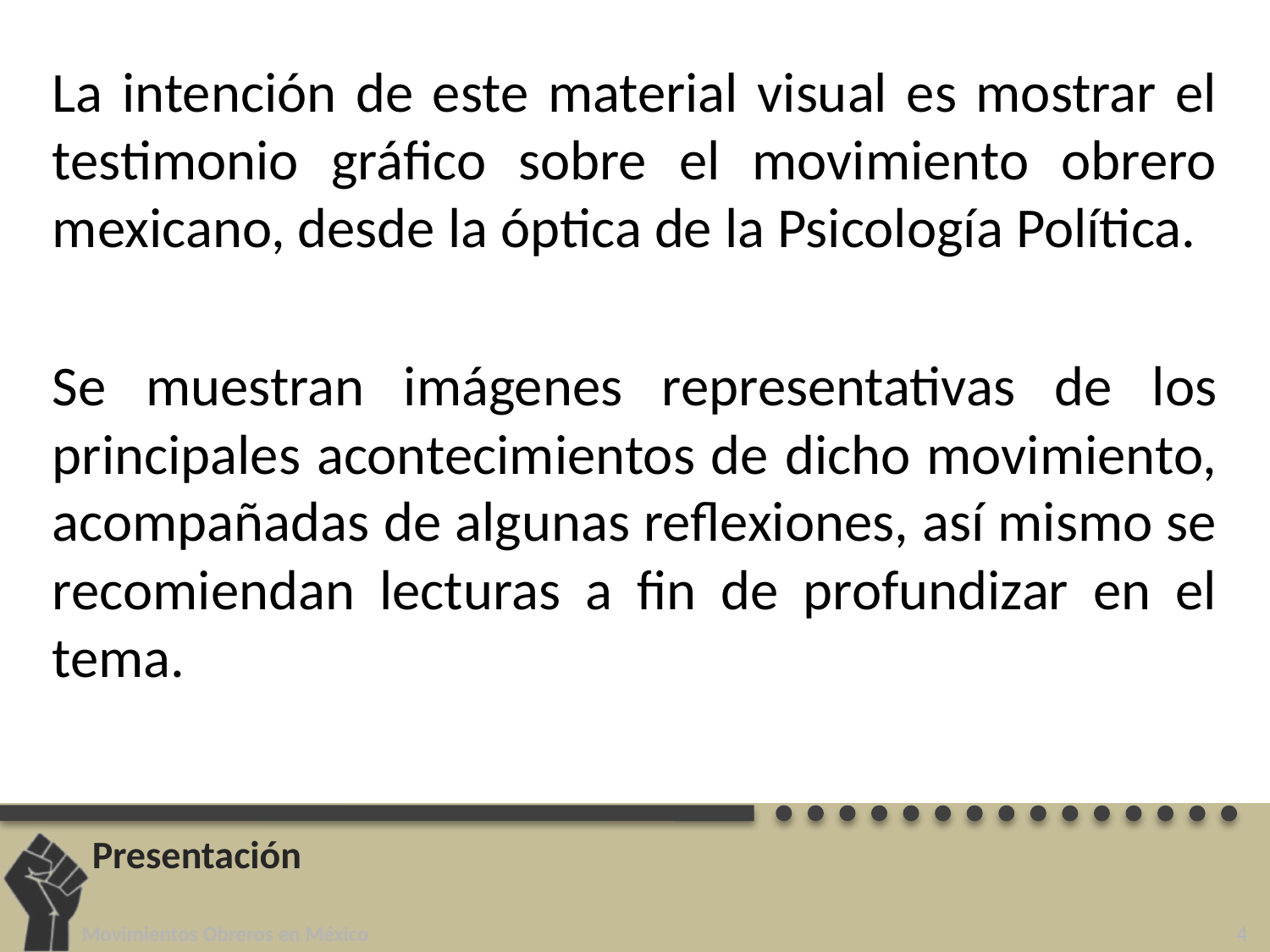

La intención de este material visual es mostrar el testimonio gráfico sobre el movimiento obrero mexicano, desde la óptica de la Psicología Política.

Se muestran imágenes representativas de los principales acontecimientos de dicho movimiento, acompañadas de algunas reflexiones, así mismo se recomiendan lecturas a fin de profundizar en el tema.
# Presentación
Movimientos Obreros en México
4